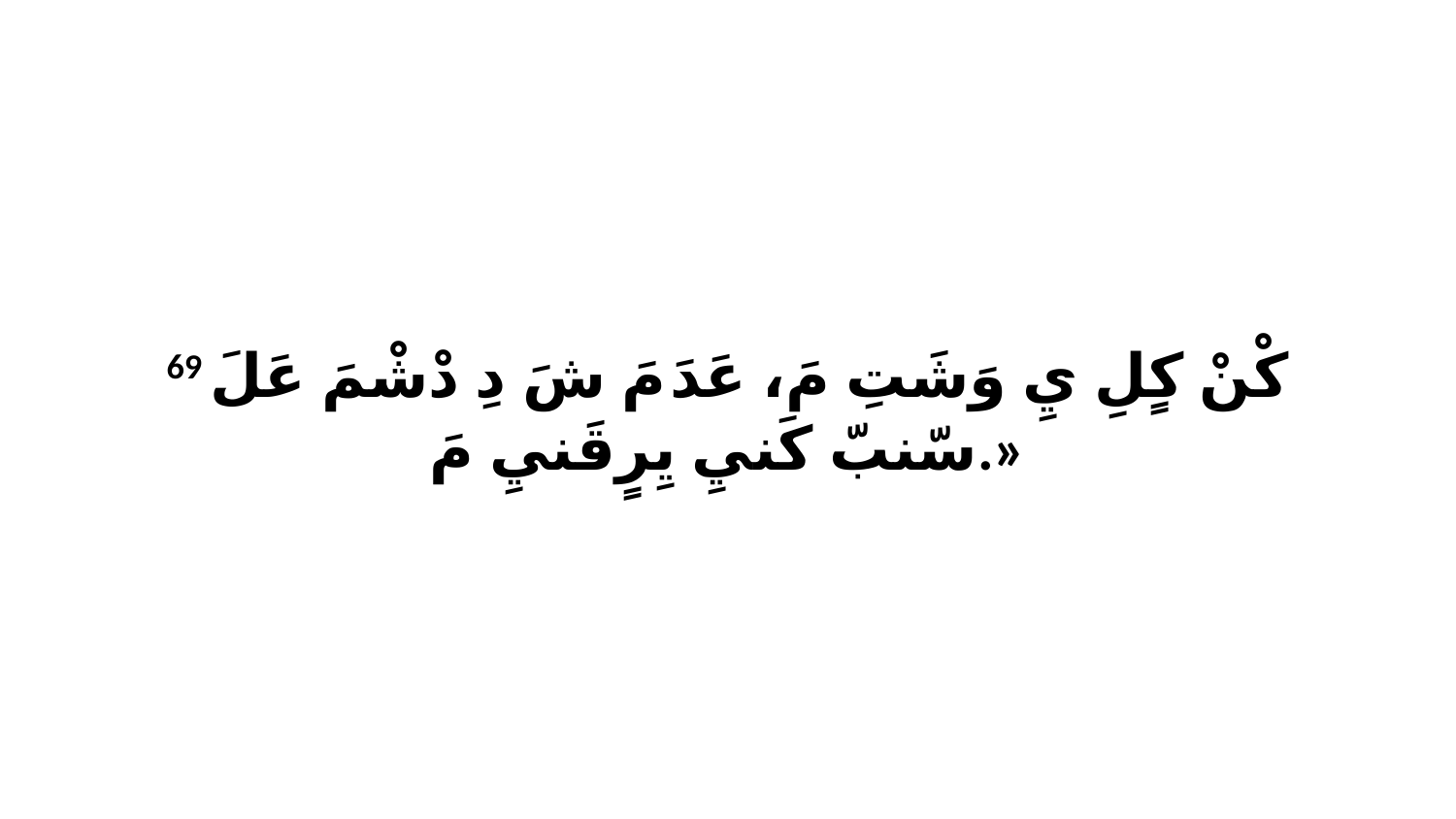

69 كْنْ كٍلِ يِ وَشَتِ مَ، عَدَ مَ شَ دِ دْشْمَ عَلَ سّنبّ كَنيِ يِرٍقَنيِ مَ.»